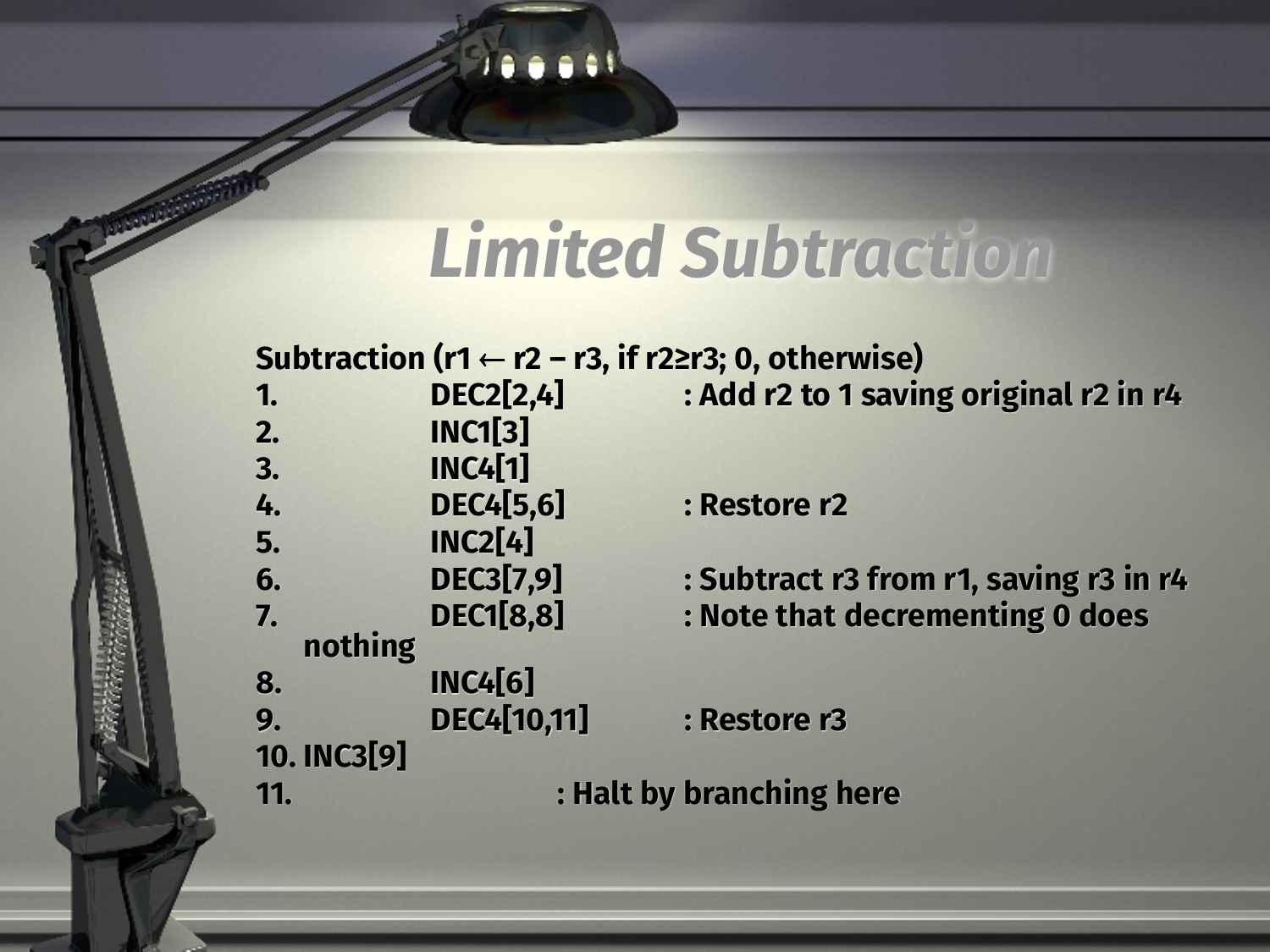

# Limited Subtraction
Subtraction (r1 ← r2 – r3, if r2≥r3; 0, otherwise)
1.		DEC2[2,4]	: Add r2 to 1 saving original r2 in r4
2.		INC1[3]
3.		INC4[1]
4.		DEC4[5,6]	: Restore r2
5.		INC2[4]
6.		DEC3[7,9]	: Subtract r3 from r1, saving r3 in r4
7.		DEC1[8,8]   	: Note that decrementing 0 does nothing
8.		INC4[6]
9.		DEC4[10,11]	: Restore r3
10.	INC3[9]
11.			: Halt by branching here